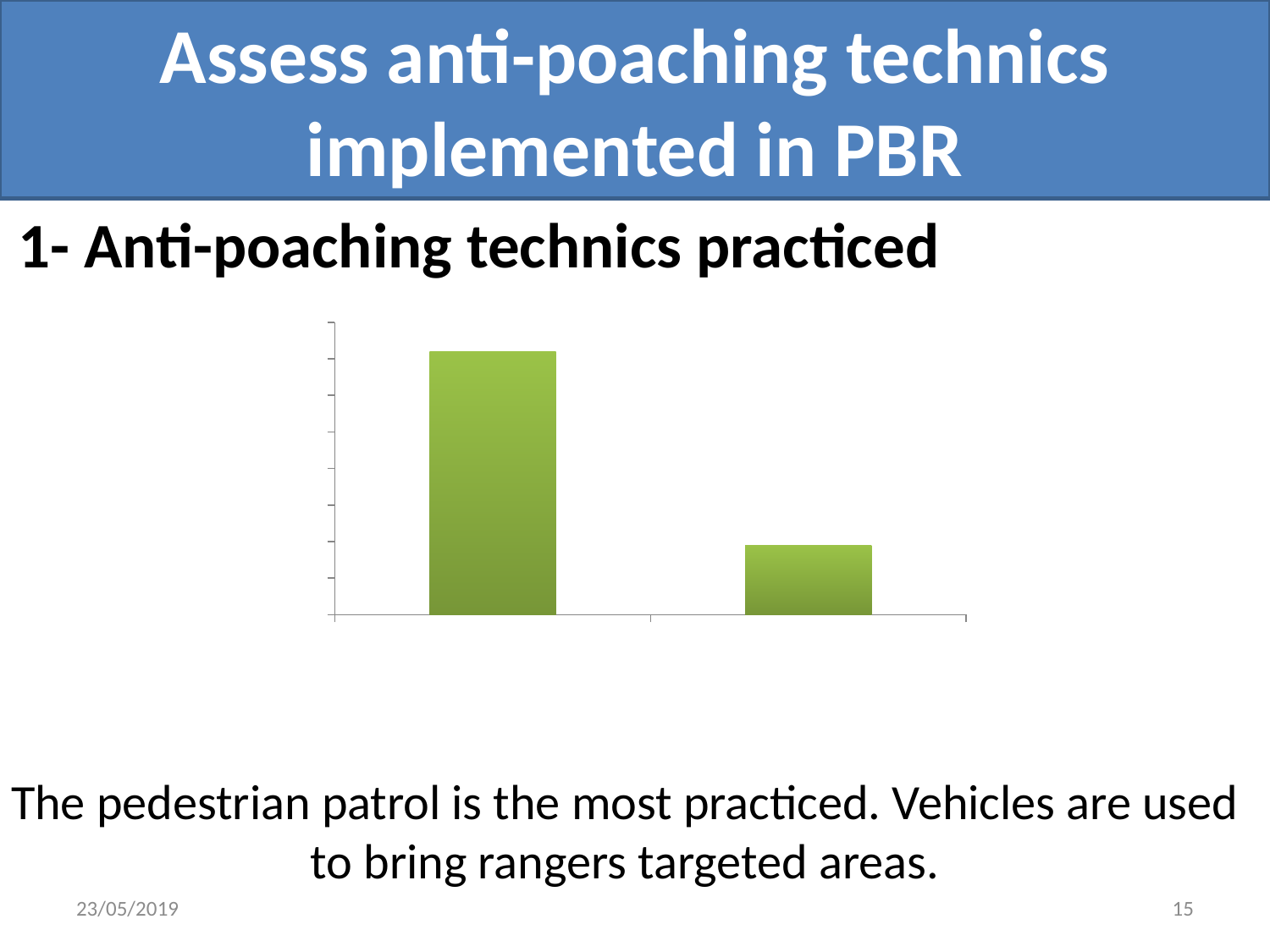

Assess anti-poaching technics implemented in PBR
1- Anti-poaching technics practiced

### Chart

| Category |  |
|---|---|
| Pedestrian | 0.7200000000000001 |
| Motorbike | 0.19 |
The pedestrian patrol is the most practiced. Vehicles are used to bring rangers targeted areas.

23/05/2019
15